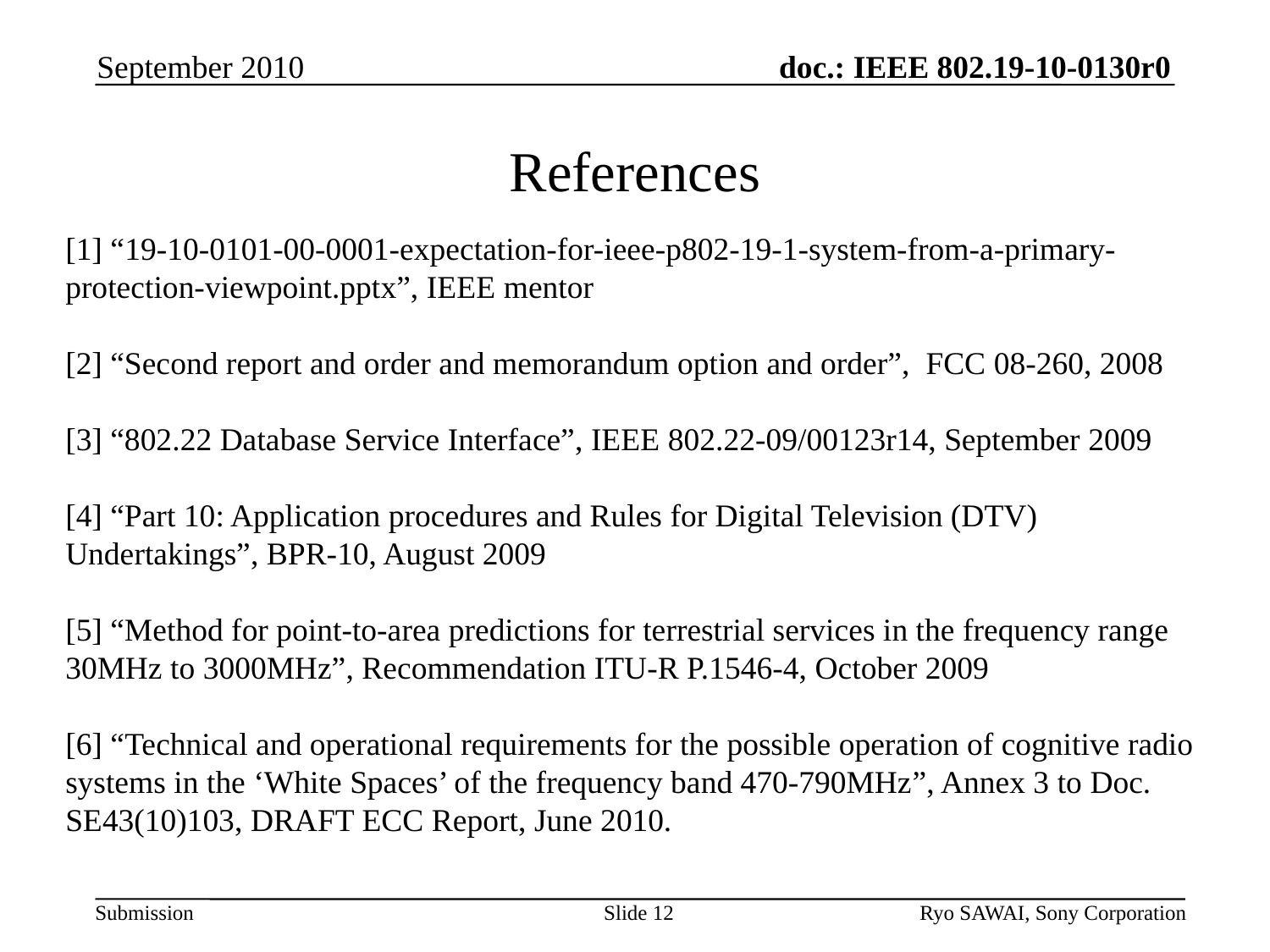

September 2010
# References
[1] “19-10-0101-00-0001-expectation-for-ieee-p802-19-1-system-from-a-primary-protection-viewpoint.pptx”, IEEE mentor

[2] “Second report and order and memorandum option and order”,  FCC 08-260, 2008

[3] “802.22 Database Service Interface”, IEEE 802.22-09/00123r14, September 2009

[4] “Part 10: Application procedures and Rules for Digital Television (DTV) Undertakings”, BPR-10, August 2009

[5] “Method for point-to-area predictions for terrestrial services in the frequency range 30MHz to 3000MHz”, Recommendation ITU-R P.1546-4, October 2009

[6] “Technical and operational requirements for the possible operation of cognitive radio systems in the ‘White Spaces’ of the frequency band 470-790MHz”, Annex 3 to Doc. SE43(10)103, DRAFT ECC Report, June 2010.

Slide 12
Ryo SAWAI, Sony Corporation